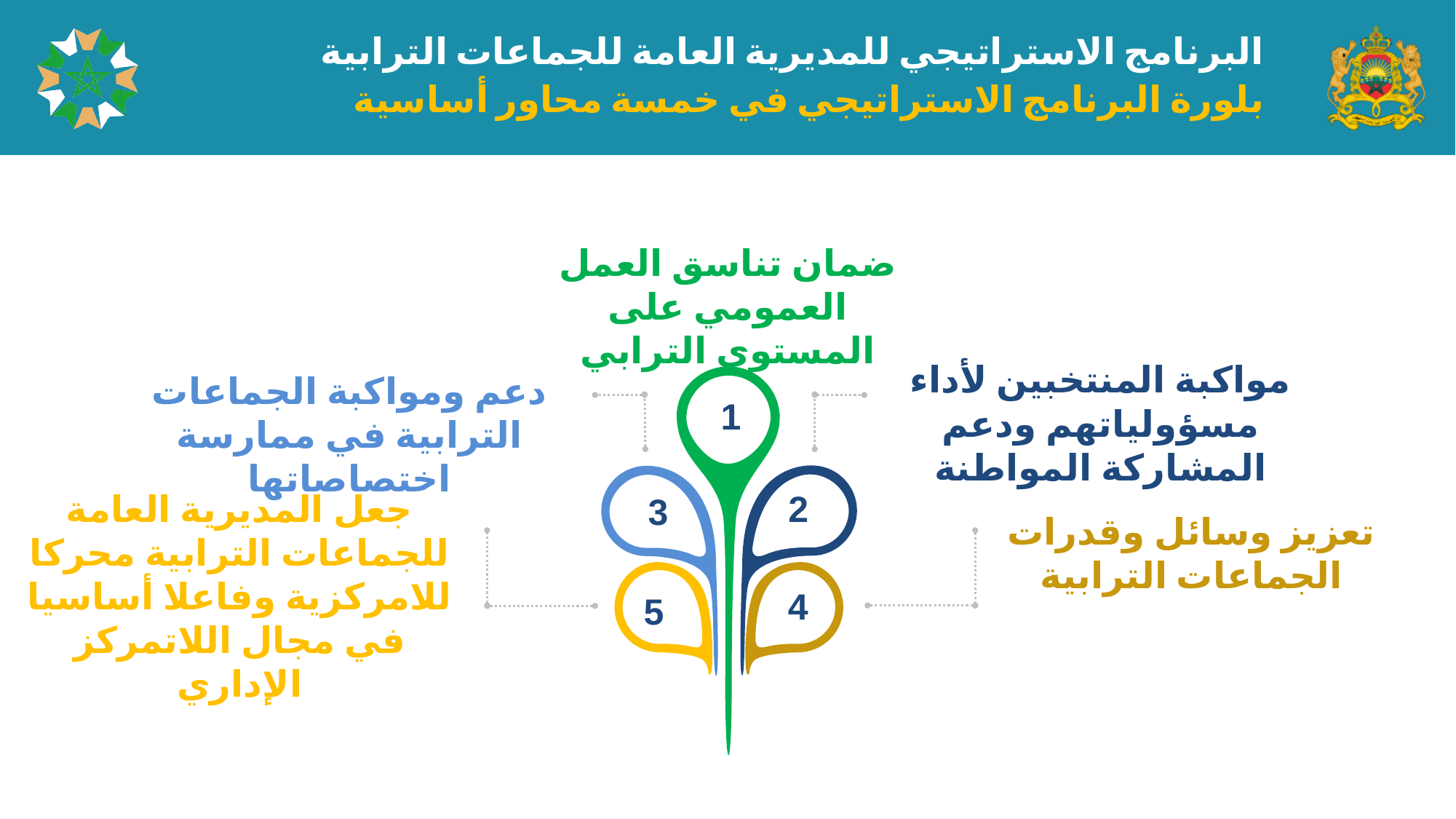

البرنامج الاستراتيجي للمديرية العامة للجماعات الترابية
بلورة البرنامج الاستراتيجي في خمسة محاور أساسية
ضمان تناسق العمل العمومي على المستوى الترابي
مواكبة المنتخبين لأداء مسؤولياتهم ودعم المشاركة المواطنة
دعم ومواكبة الجماعات الترابية في ممارسة اختصاصاتها

1

جعل المديرية العامة للجماعات الترابية محركا للامركزية وفاعلا أساسيا في مجال اللاتمركز الإداري
2
3
تعزيز وسائل وقدرات الجماعات الترابية

4
5